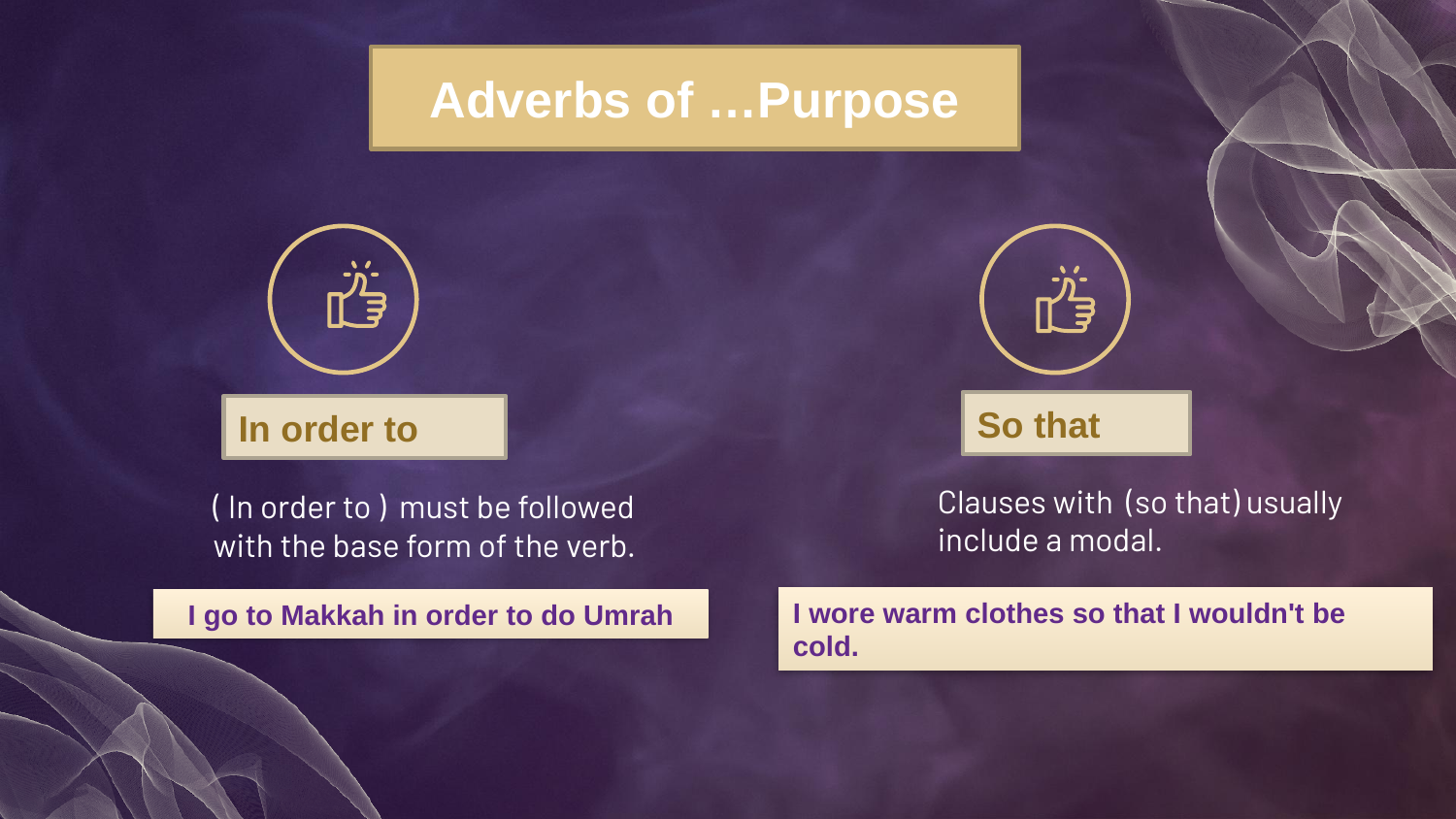

# Adverbs of …Purpose

So that
In order to
Clauses with  (so that) usually include a modal.

( In order to )  must be followed with the base form of the verb.

I wore warm clothes so that I wouldn't be cold.
I go to Makkah in order to do Umrah